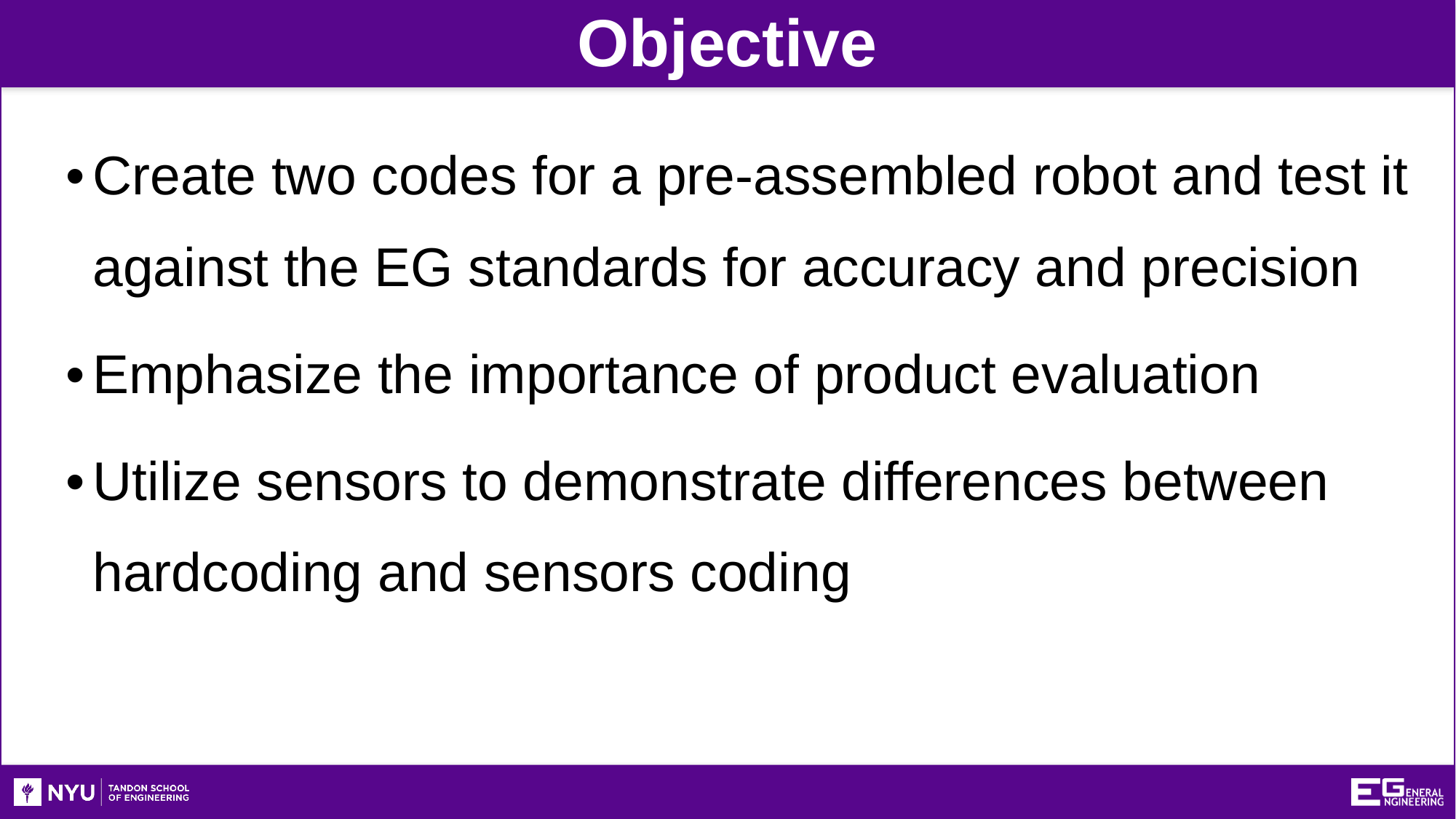

Objective
Create two codes for a pre-assembled robot and test it against the EG standards for accuracy and precision
Emphasize the importance of product evaluation
Utilize sensors to demonstrate differences between hardcoding and sensors coding